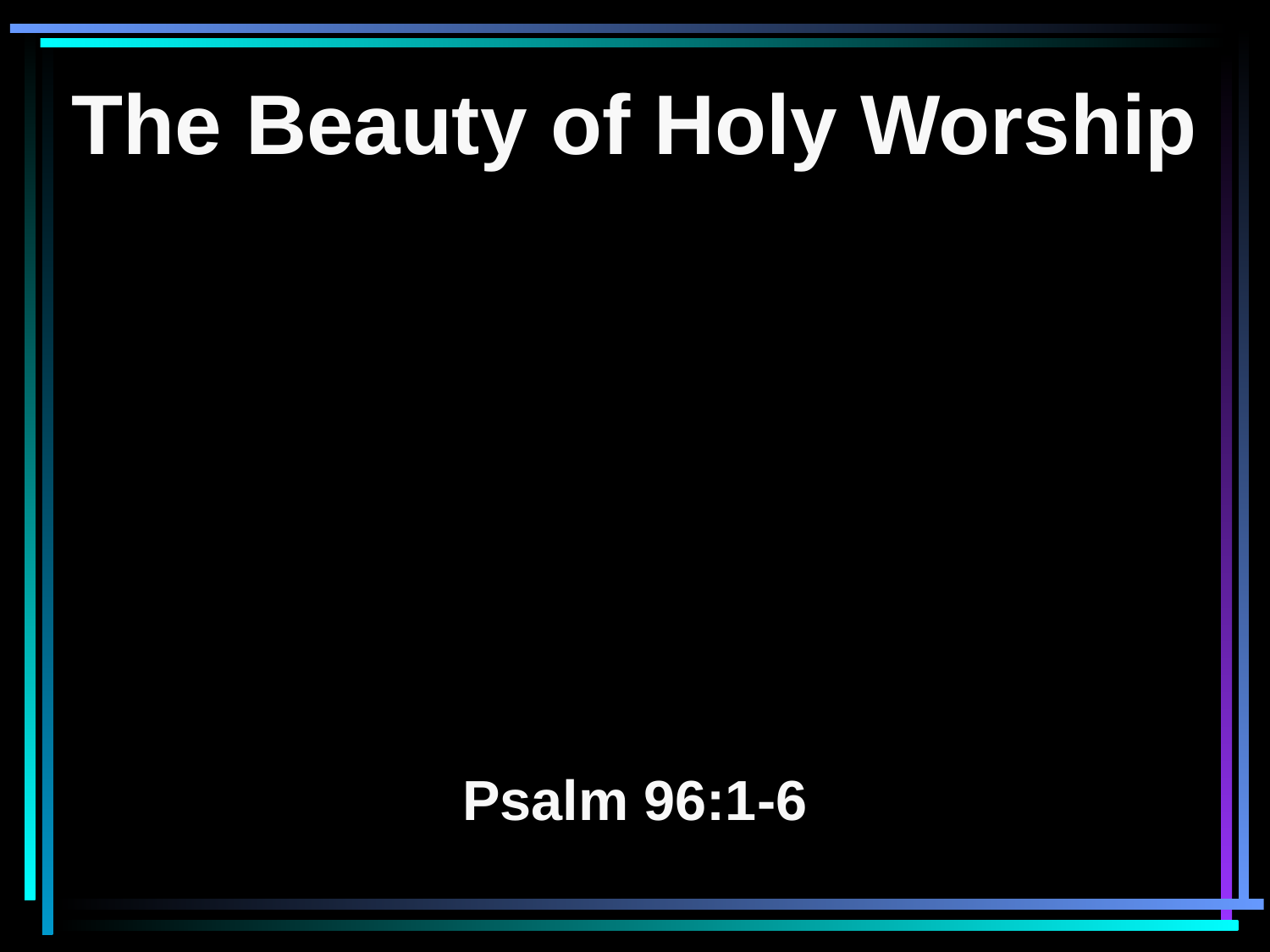

The Beauty of Holy Worship

Psalm 96:1-6